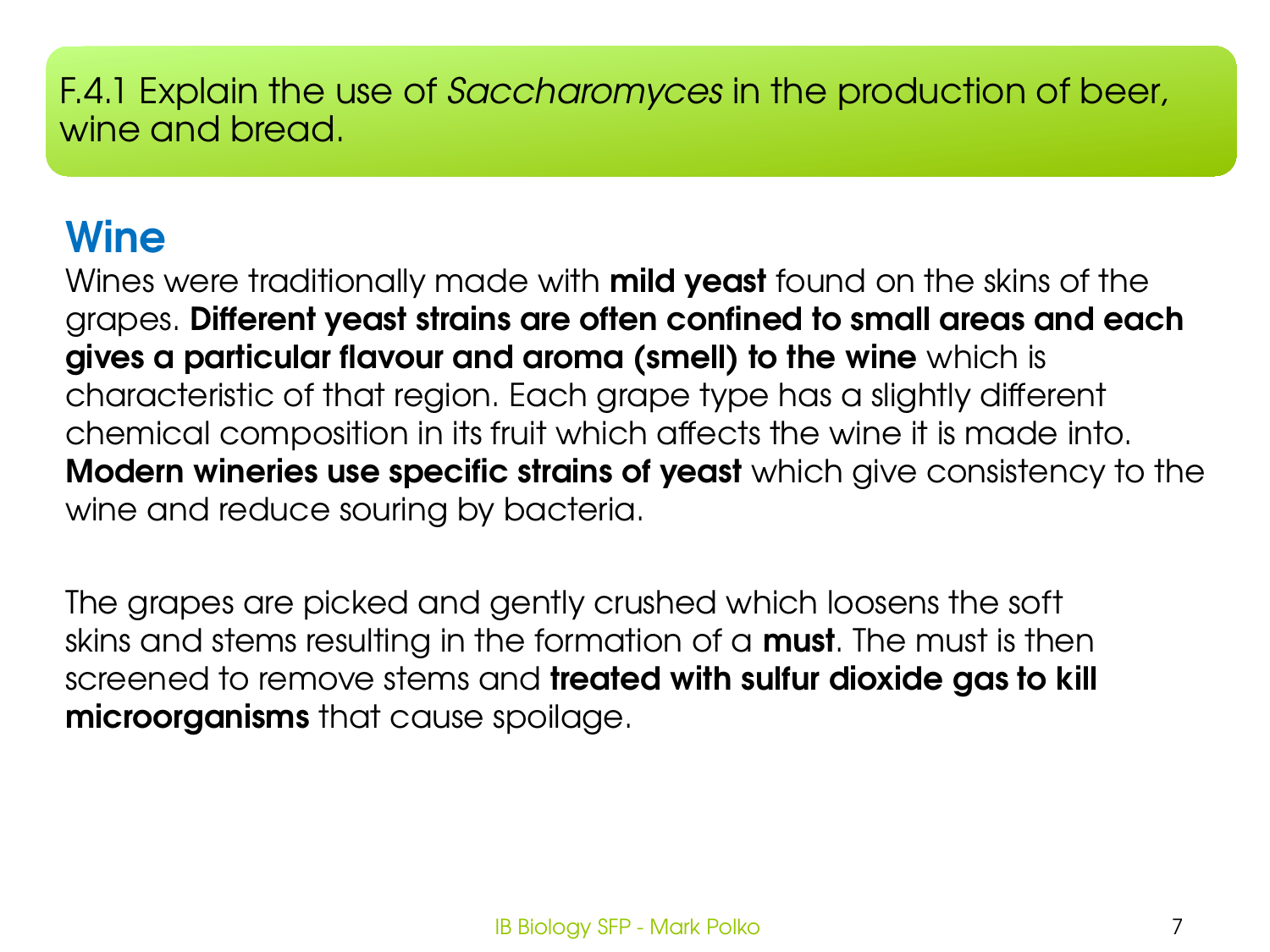

F.4.1 Explain the use of Saccharomyces in the production of beer, wine and bread.
Wine
Wines were traditionally made with mild yeast found on the skins of the grapes. Different yeast strains are often confined to small areas and each gives a particular flavour and aroma (smell) to the wine which is characteristic of that region. Each grape type has a slightly different chemical composition in its fruit which affects the wine it is made into. Modern wineries use specific strains of yeast which give consistency to the wine and reduce souring by bacteria.
The grapes are picked and gently crushed which loosens the soft skins and stems resulting in the formation of a must. The must is then screened to remove stems and treated with sulfur dioxide gas to kill microorganisms that cause spoilage.
7
IB Biology SFP - Mark Polko